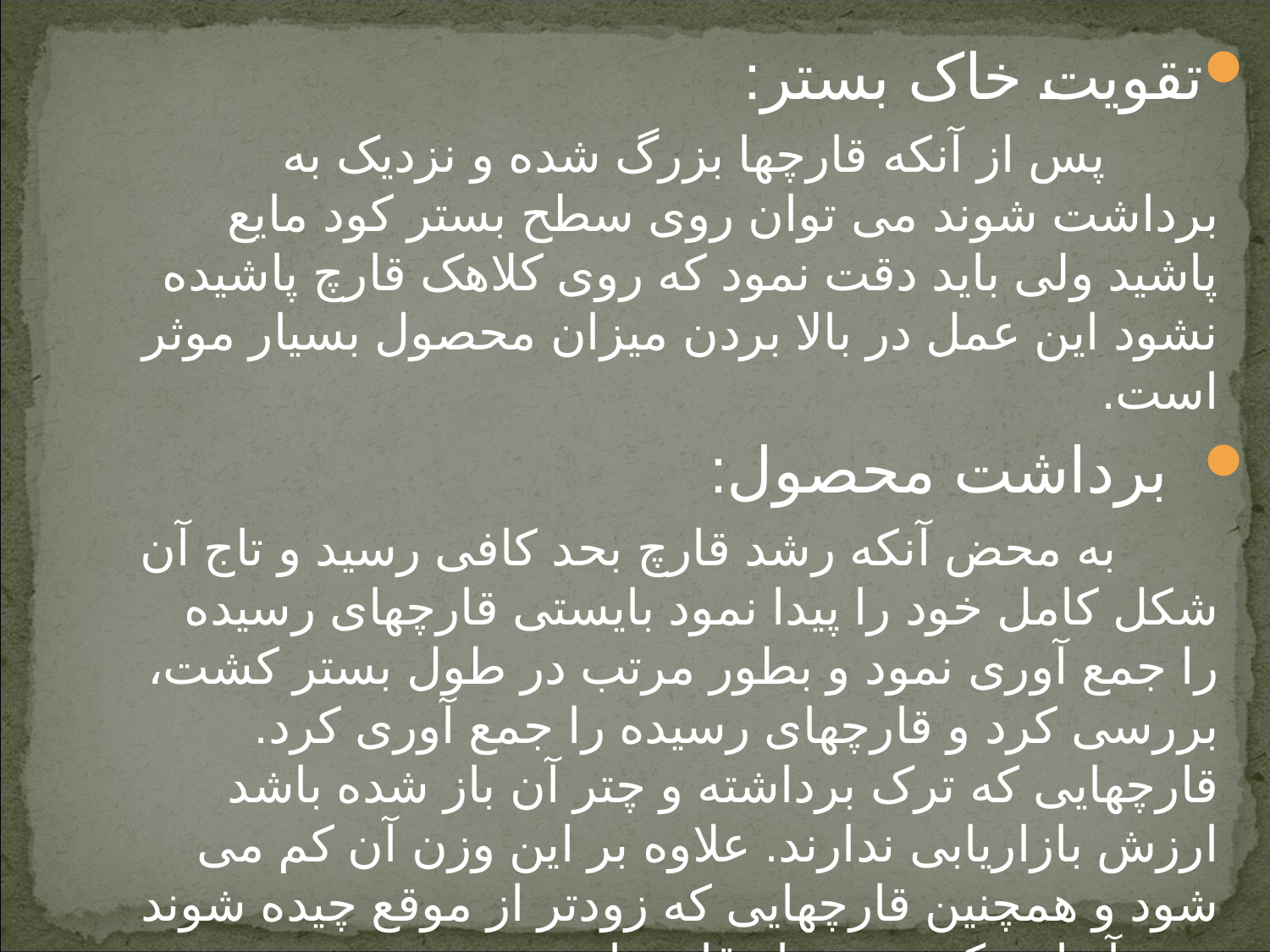

تقویت خاک بستر:
           پس از آنکه قارچها بزرگ شده و نزدیک به برداشت شوند می توان روی سطح بستر کود مایع پاشید ولی باید دقت نمود که روی کلاهک قارچ پاشیده نشود این عمل در بالا بردن میزان محصول بسیار موثر است.
  برداشت محصول:
           به محض آنکه رشد قارچ بحد کافی رسید و تاج آن شکل کامل خود را پیدا نمود بایستی قارچهای رسیده را جمع آوری نمود و بطور مرتب در طول بستر کشت، بررسی کرد و قارچهای رسیده را جمع آوری کرد. قارچهایی که ترک برداشته و چتر آن باز شده باشد ارزش بازاریابی ندارند. علاوه بر این وزن آن کم می شود و همچنین قارچهایی که زودتر از موقع چیده شوند وزن آنها سبک بوده و از قارچهای درجه دو محسوب شده و ارزش غذایی کمتری دارد.